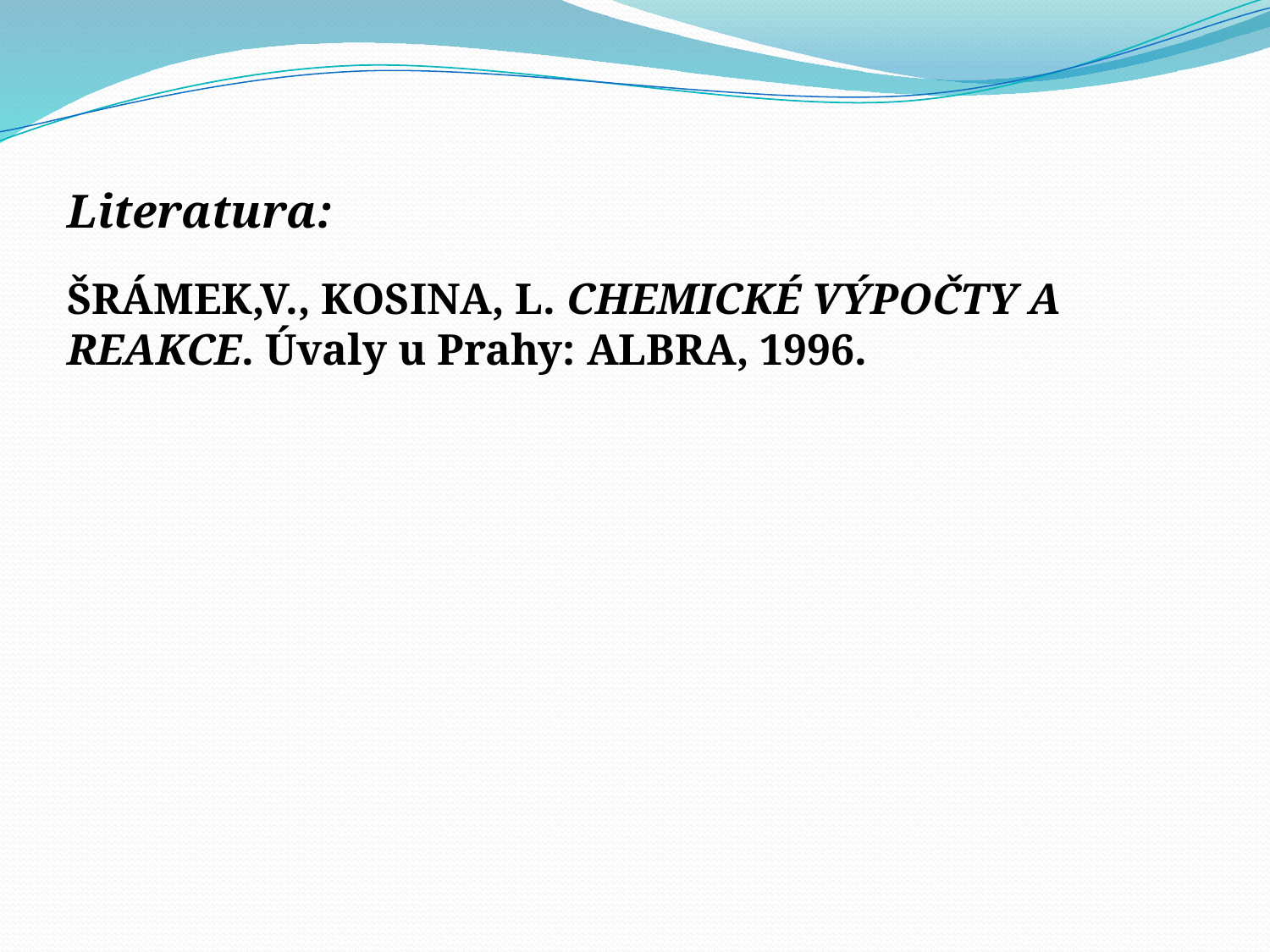

Literatura:
ŠRÁMEK,V., KOSINA, L. CHEMICKÉ VÝPOČTY A REAKCE. Úvaly u Prahy: ALBRA, 1996.